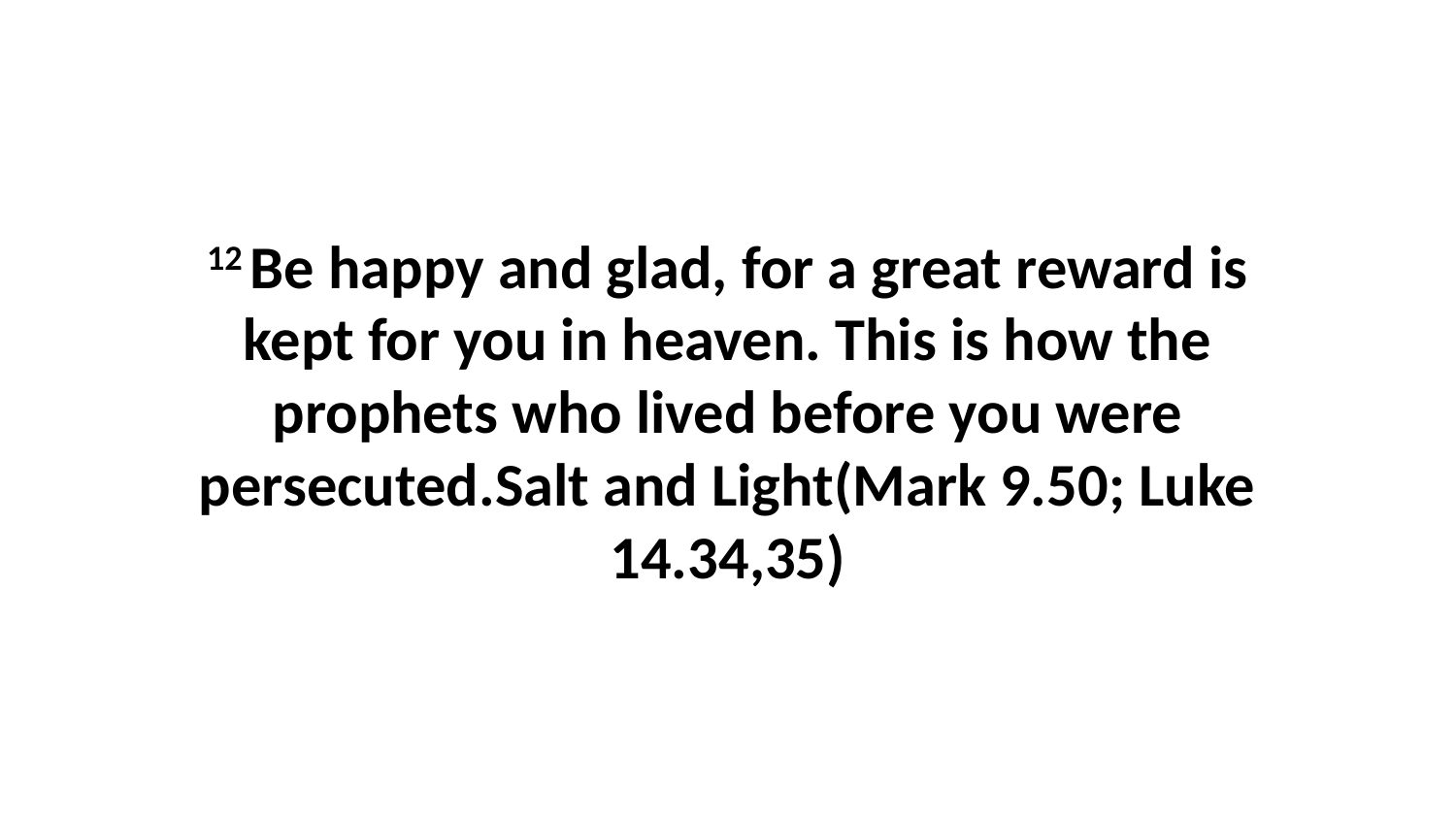

12 Be happy and glad, for a great reward is kept for you in heaven. This is how the prophets who lived before you were persecuted.Salt and Light(Mark 9.50; Luke 14.34,35)